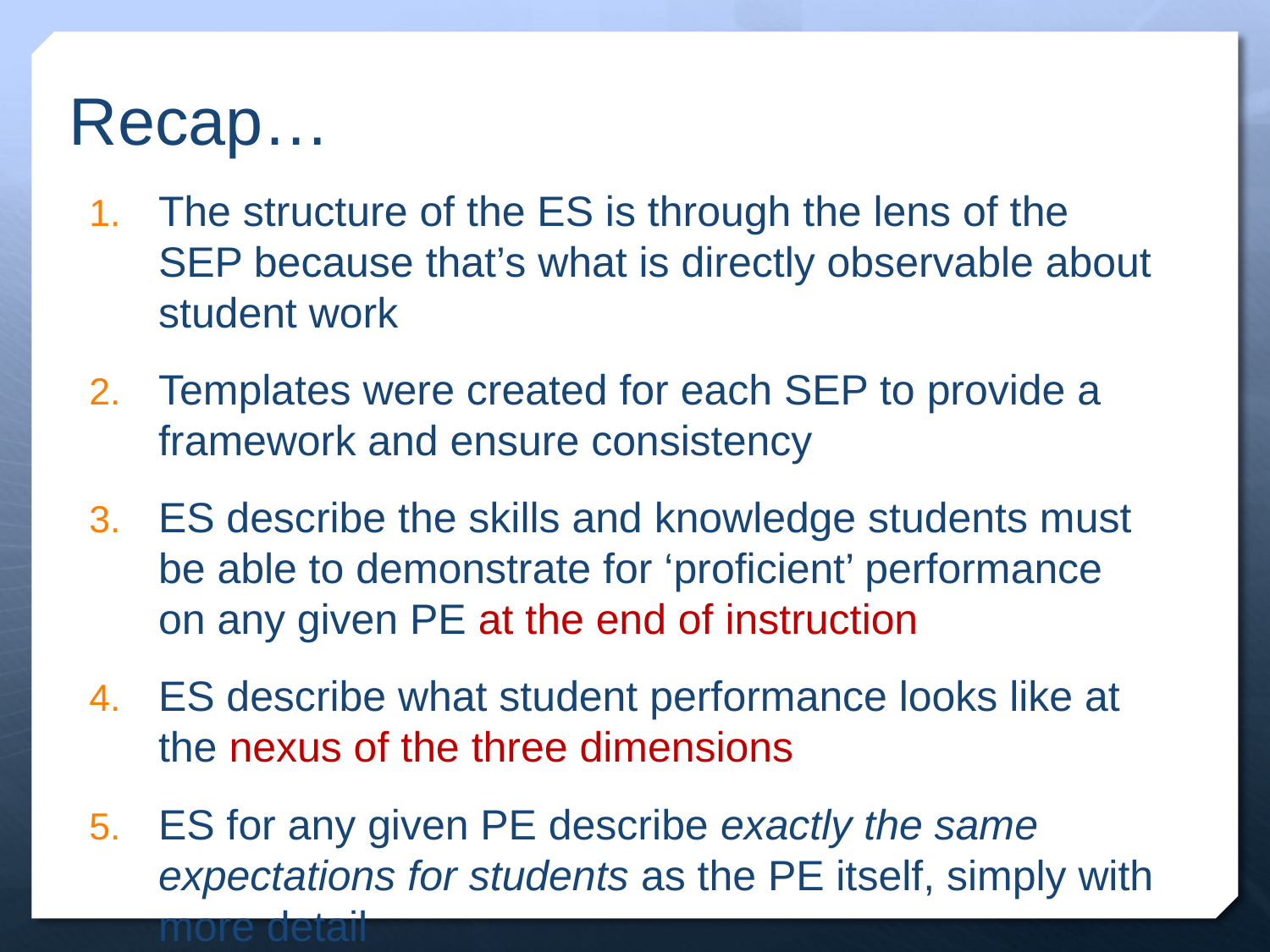

Recap…
The structure of the ES is through the lens of the SEP because that’s what is directly observable about student work
Templates were created for each SEP to provide a framework and ensure consistency
ES describe the skills and knowledge students must be able to demonstrate for ‘proficient’ performance on any given PE at the end of instruction
ES describe what student performance looks like at the nexus of the three dimensions
ES for any given PE describe exactly the same expectations for students as the PE itself, simply with more detail